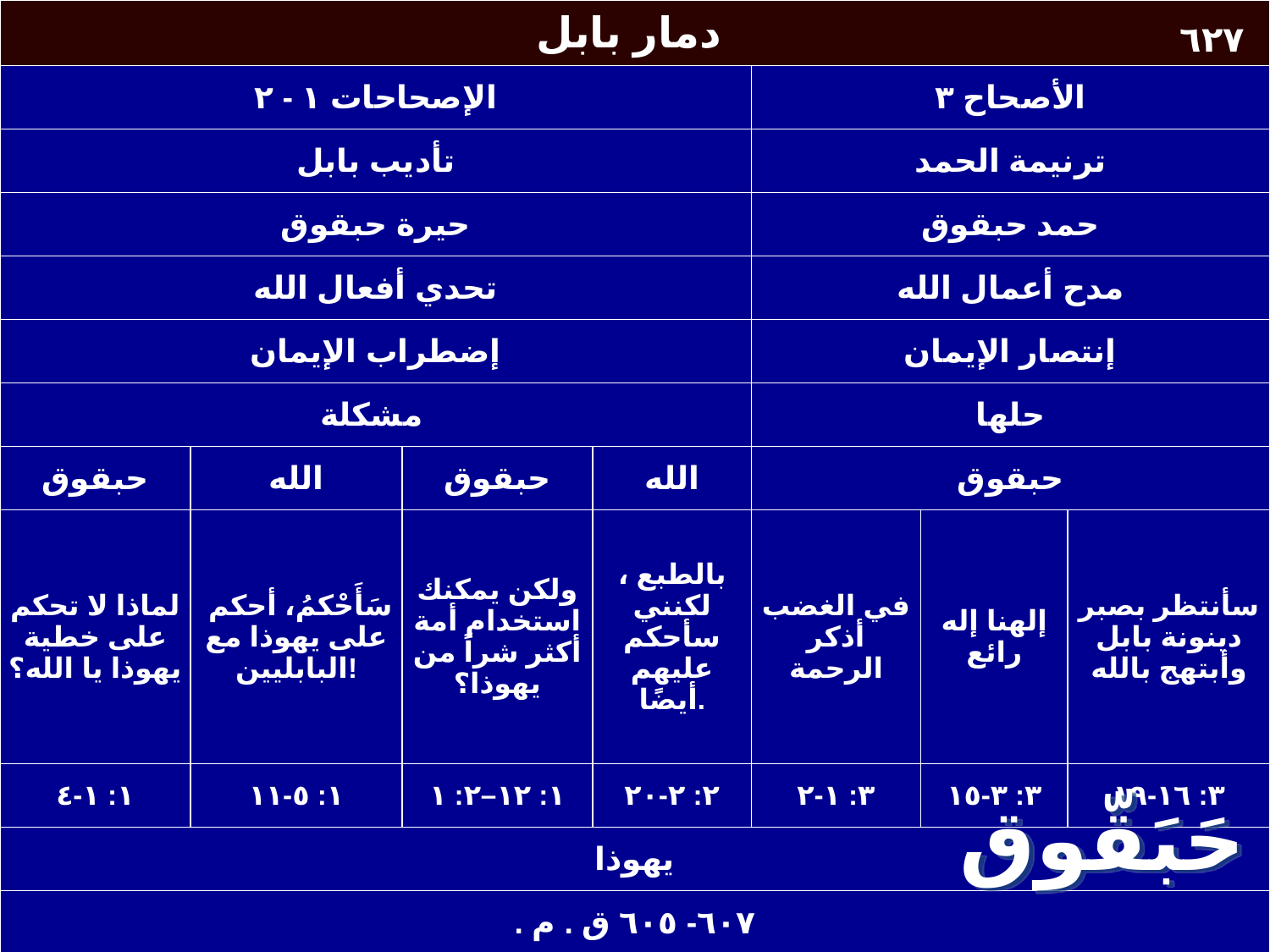

Book Chart
| دمار بابل |  |  |  |  |  |  |
| --- | --- | --- | --- | --- | --- | --- |
| الإصحاحات ١ - ٢ |  |  |  | الأصحاح ٣ |  |  |
| تأديب بابل |  |  |  | ترنيمة الحمد |  |  |
| حيرة حبقوق |  |  |  | حمد حبقوق |  |  |
| تحدي أفعال الله |  |  |  | مدح أعمال الله |  |  |
| إضطراب الإيمان |  |  |  | إنتصار الإيمان |  |  |
| مشكلة |  |  |  | حلها |  |  |
| حبقوق | الله | حبقوق | الله | حبقوق |  |  |
| لماذا لا تحكم على خطية يهوذا يا الله؟ | سَأَحْكمُ، أحكم على يهوذا مع البابليين! | ولكن يمكنك استخدام أمة أكثر شراً من يهوذا؟ | بالطبع ، لكنني سأحكم عليهم أيضًا. | في الغضب أذكر الرحمة | إلهنا إله رائع | سأنتظر بصبر دينونة بابل وأبتهج بالله |
| ١: ١-٤ | ١: ٥-١١ | ١: ١٢–٢: ١ | ٢: ٢-٢٠ | ٣: ١-٢ | ٣: ٣-١٥ | ٣: ١٦-١٩ |
| يهوذا |  |  |  |  |  |  |
| . ٦٠٧- ٦٠٥ ق . م |  |  |  |  |  |  |
٦٢٧
حَبَقّوق